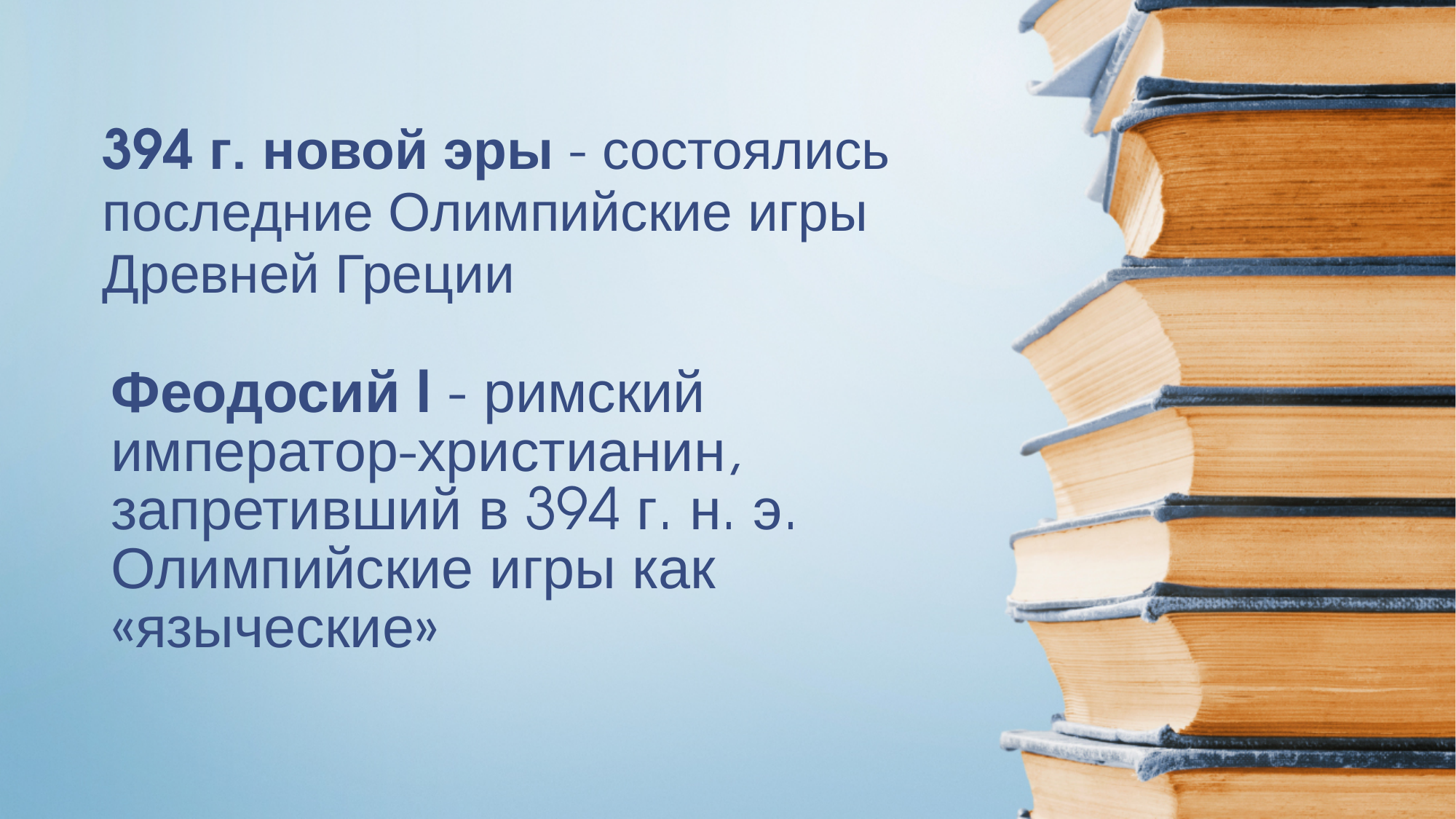

394 г. новой эры - состоялись последние Олимпийские игры Древней Греции

# Феодосий I - римский император-христианин, запретивший в 394 г. н. э. Олимпийские игры как «языческие»